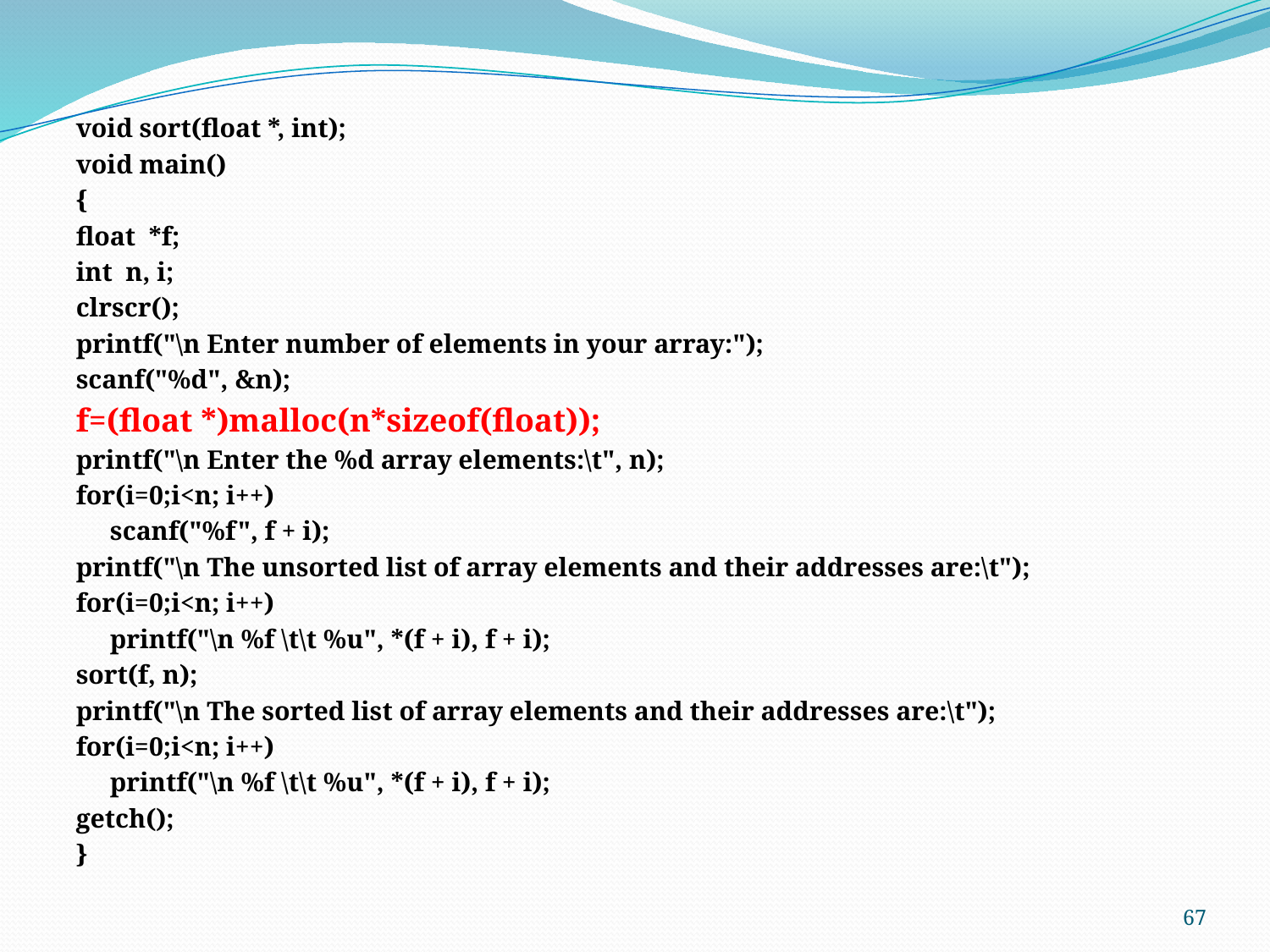

void sort(float *, int);
void main()
{
float  *f;
int  n, i;
clrscr();
printf("\n Enter number of elements in your array:");
scanf("%d", &n);
f=(float *)malloc(n*sizeof(float));
printf("\n Enter the %d array elements:\t", n);
for(i=0;i<n; i++)
	scanf("%f", f + i);
printf("\n The unsorted list of array elements and their addresses are:\t");
for(i=0;i<n; i++)
	printf("\n %f \t\t %u", *(f + i), f + i);
sort(f, n);
printf("\n The sorted list of array elements and their addresses are:\t");
for(i=0;i<n; i++)
	printf("\n %f \t\t %u", *(f + i), f + i);
getch();
}
67